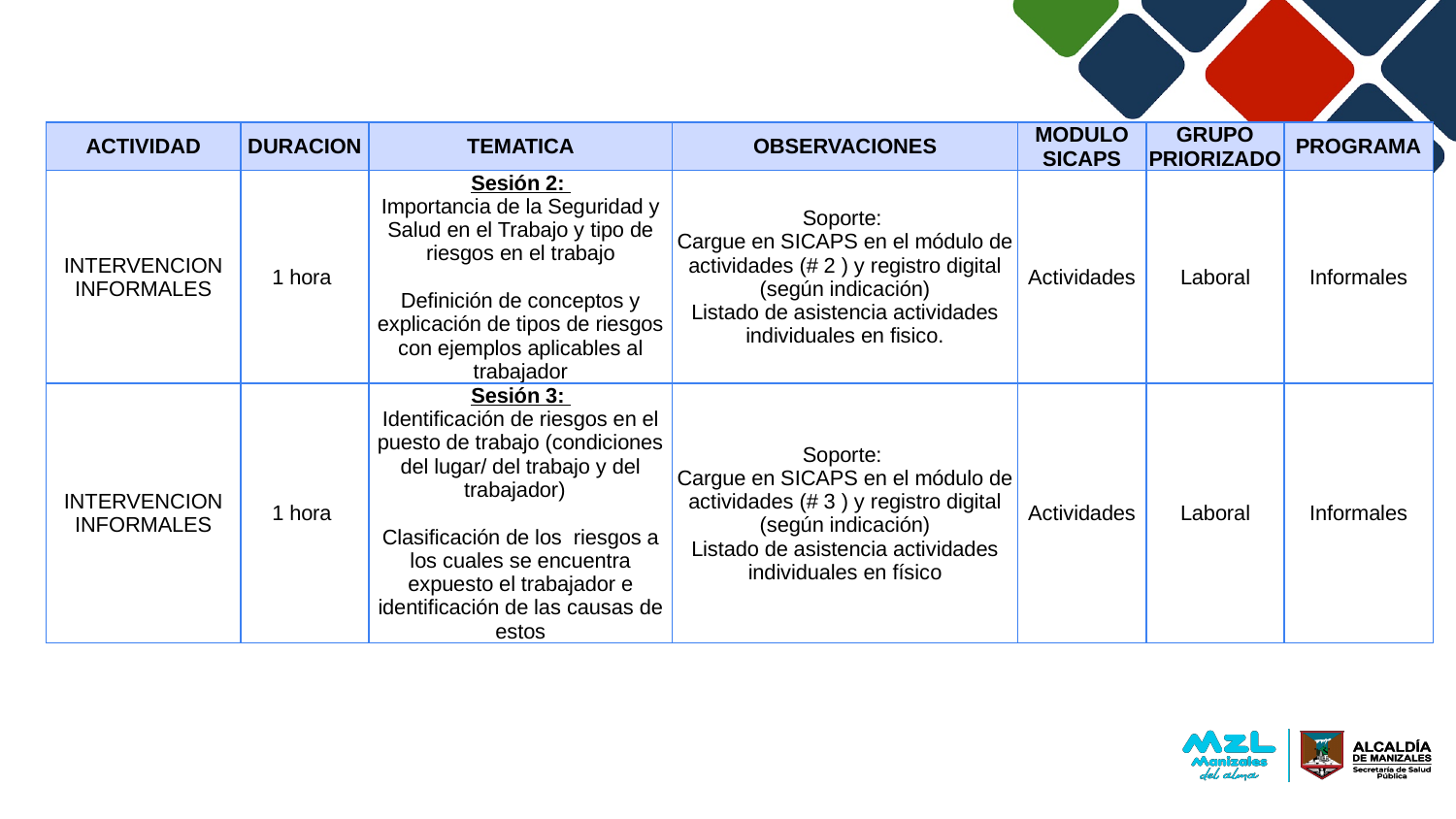

| ACTIVIDAD | DURACION | TEMATICA | OBSERVACIONES | MODULO SICAPS | GRUPO PRIORIZADO | PROGRAMA |
| --- | --- | --- | --- | --- | --- | --- |
| INTERVENCION INFORMALES | 1 hora | Sesión 2: Importancia de la Seguridad y Salud en el Trabajo y tipo de riesgos en el trabajo Definición de conceptos y explicación de tipos de riesgos con ejemplos aplicables al trabajador | Soporte: Cargue en SICAPS en el módulo de actividades (# 2 ) y registro digital (según indicación) Listado de asistencia actividades individuales en fisico. | Actividades | Laboral | Informales |
| INTERVENCION INFORMALES | 1 hora | Sesión 3: Identificación de riesgos en el puesto de trabajo (condiciones del lugar/ del trabajo y del trabajador) Clasificación de los riesgos a los cuales se encuentra expuesto el trabajador e identificación de las causas de estos | Soporte: Cargue en SICAPS en el módulo de actividades (# 3 ) y registro digital (según indicación) Listado de asistencia actividades individuales en físico | Actividades | Laboral | Informales |